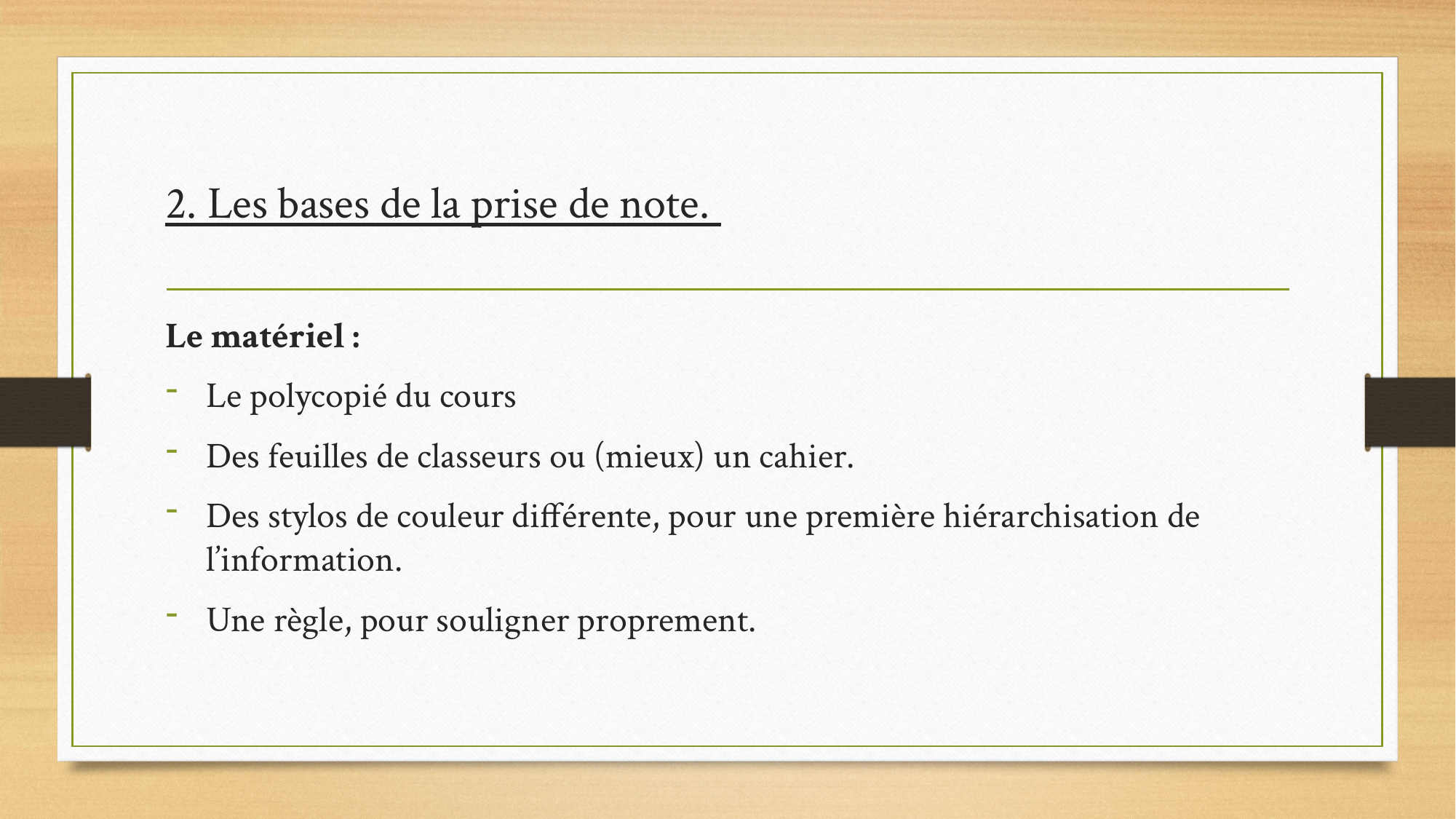

# 2. Les bases de la prise de note.
Le matériel :
Le polycopié du cours
Des feuilles de classeurs ou (mieux) un cahier.
Des stylos de couleur différente, pour une première hiérarchisation de l’information.
Une règle, pour souligner proprement.